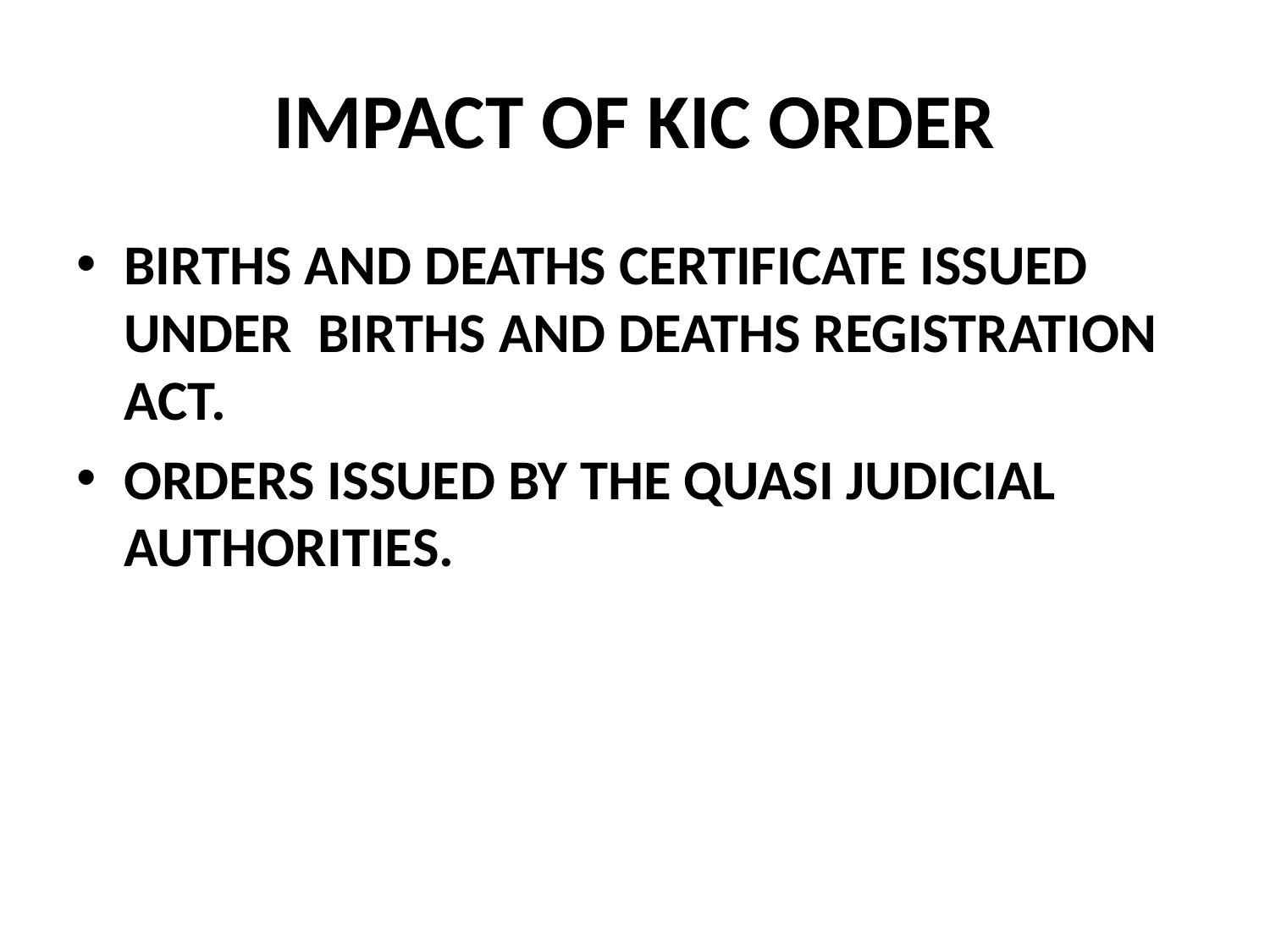

# IMPACT OF KIC ORDER
BIRTHS AND DEATHS CERTIFICATE ISSUED UNDER  BIRTHS AND DEATHS REGISTRATION ACT.
ORDERS ISSUED BY THE QUASI JUDICIAL AUTHORITIES.